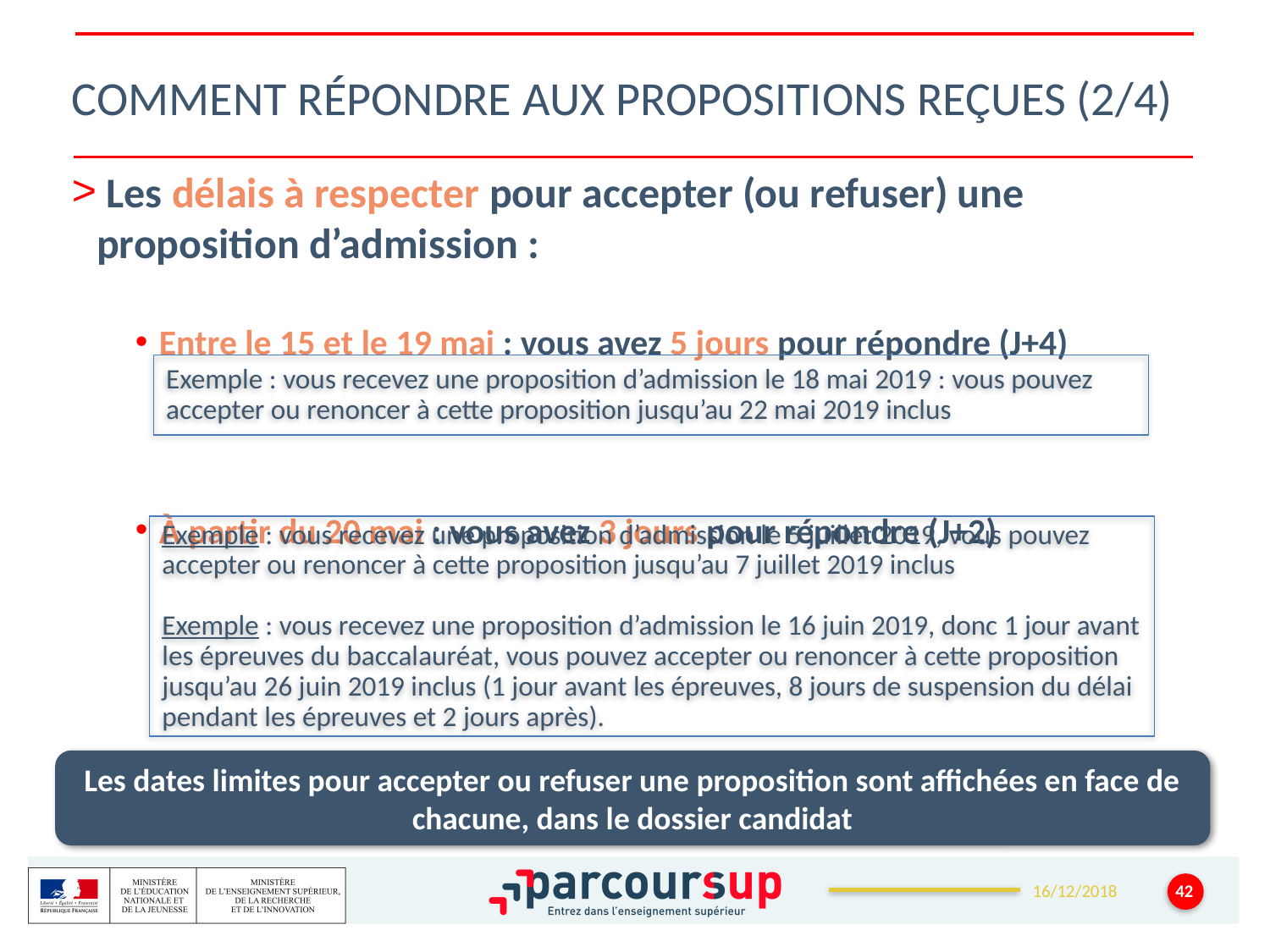

# Comment répondre aux propositions reçues (2/4)
 Les délais à respecter pour accepter (ou refuser) une proposition d’admission :

Entre le 15 et le 19 mai : vous avez 5 jours pour répondre (J+4)

À partir du 20 mai : vous avez 3 jours pour répondre (J+2)

Exemple : vous recevez une proposition d’admission le 18 mai 2019 : vous pouvez accepter ou renoncer à cette proposition jusqu’au 22 mai 2019 inclus
Exemple : vous recevez une proposition d’admission le 5 juillet 2019, vous pouvez accepter ou renoncer à cette proposition jusqu’au 7 juillet 2019 inclus

Exemple : vous recevez une proposition d’admission le 16 juin 2019, donc 1 jour avant les épreuves du baccalauréat, vous pouvez accepter ou renoncer à cette proposition jusqu’au 26 juin 2019 inclus (1 jour avant les épreuves, 8 jours de suspension du délai pendant les épreuves et 2 jours après).
Les dates limites pour accepter ou refuser une proposition sont affichées en face de chacune, dans le dossier candidat
42